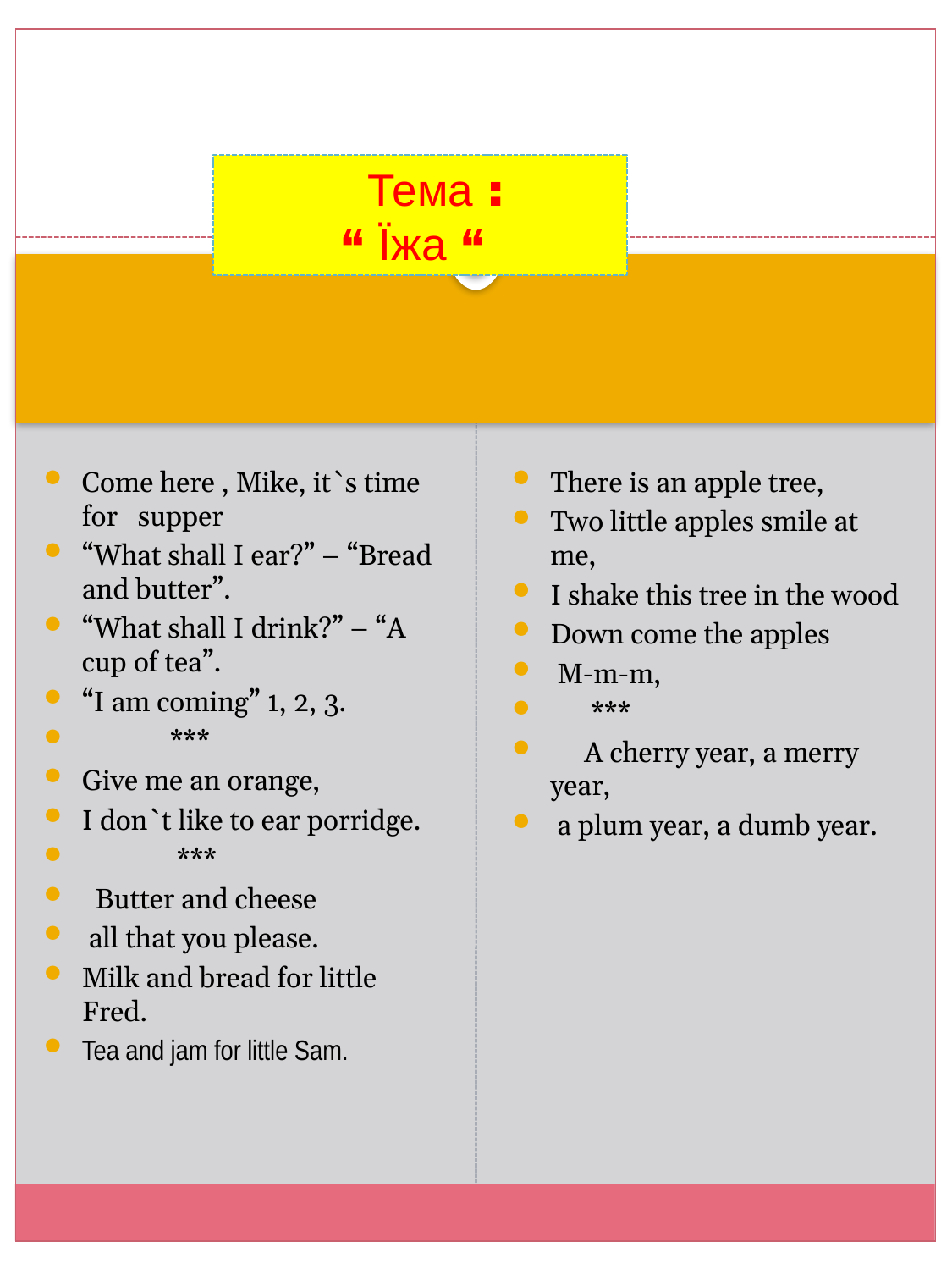

# Тема : “ Їжа “

There is an apple tree,
Two little apples smile at me,
I shake this tree in the wood
Down come the apples
 M-m-m,
      ***
     A cherry year, a merry year,
 a plum year, a dumb year.

Come here , Mike, it`s time for   supper
“What shall I ear?” – “Bread and butter”.
“What shall I drink?” – “A cup of tea”.
“I am coming” 1, 2, 3.
             ***
Give me an orange,
I don`t like to ear porridge.
              ***
  Butter and cheese
 all that you please.
Milk and bread for little Fred.
Tea and jam for little Sam.